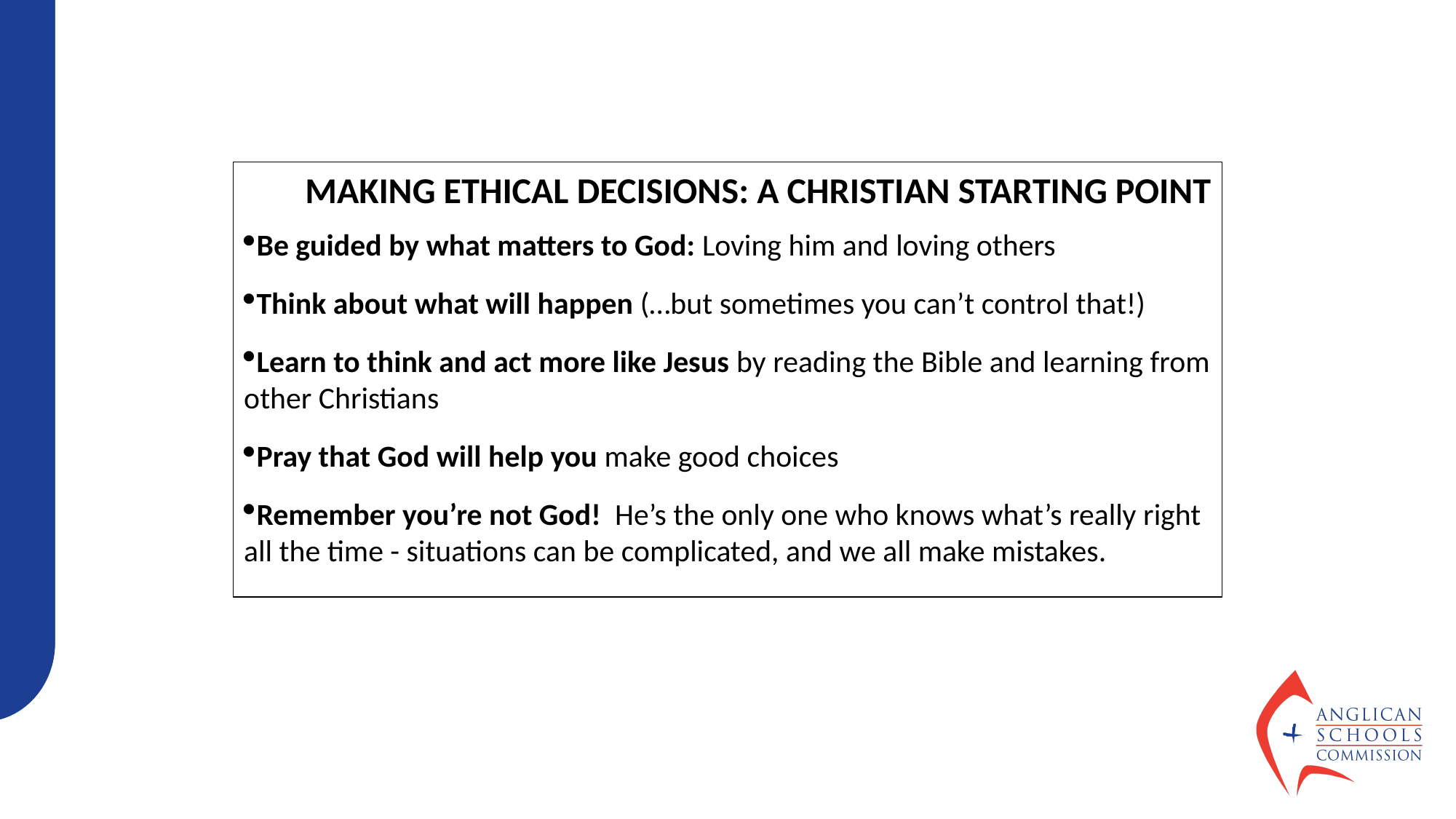

MAKING ETHICAL DECISIONS: A CHRISTIAN STARTING POINT

Be guided by what matters to God: Loving him and loving others

Think about what will happen (…but sometimes you can’t control that!)

Learn to think and act more like Jesus by reading the Bible and learning from other Christians

Pray that God will help you make good choices

Remember you’re not God!  He’s the only one who knows what’s really right all the time - situations can be complicated, and we all make mistakes.